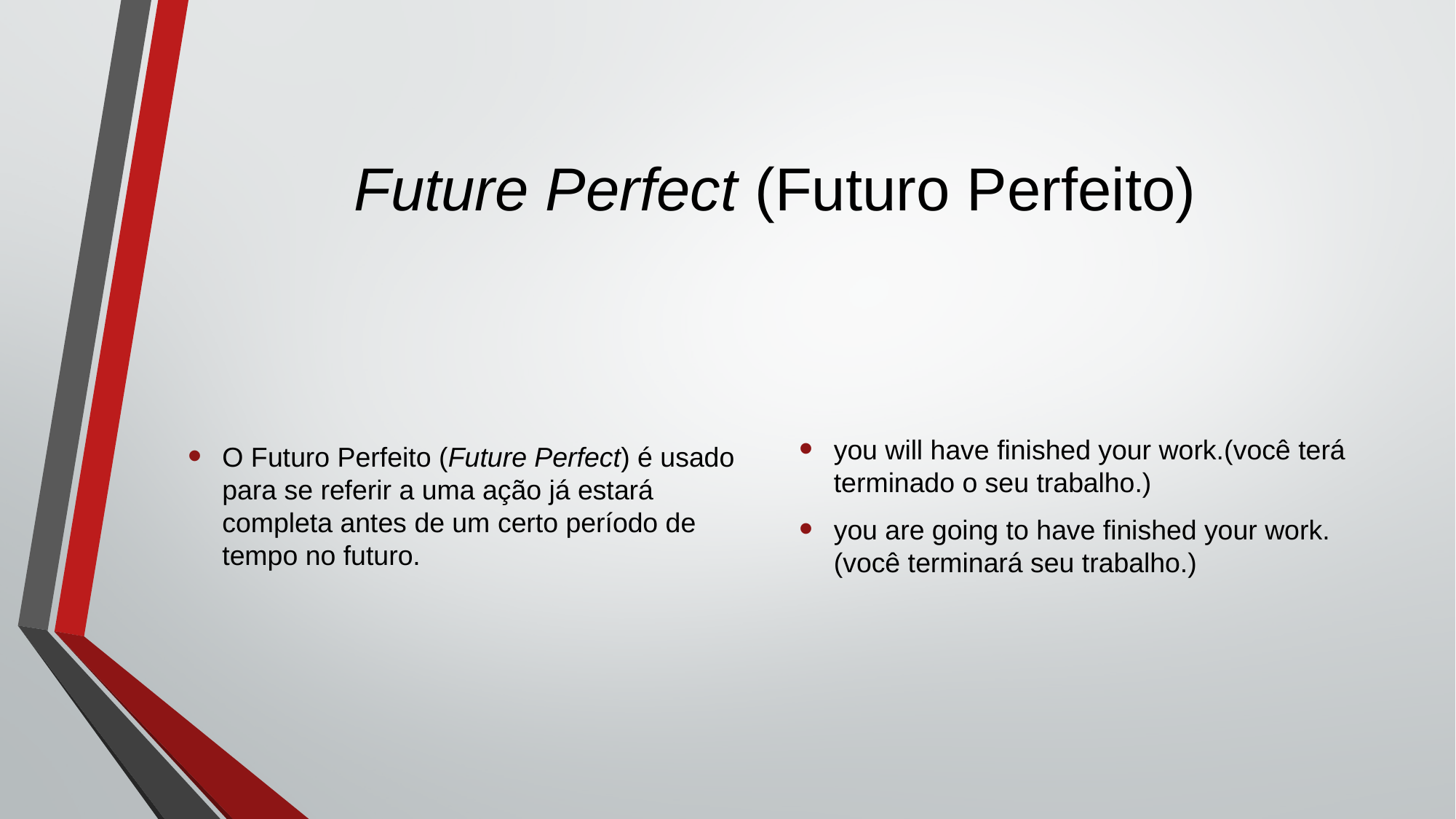

# Future Perfect (Futuro Perfeito)
O Futuro Perfeito (Future Perfect) é usado para se referir a uma ação já estará completa antes de um certo período de tempo no futuro.
you will have finished your work.(você terá terminado o seu trabalho.)
you are going to have finished your work.(você terminará seu trabalho.)